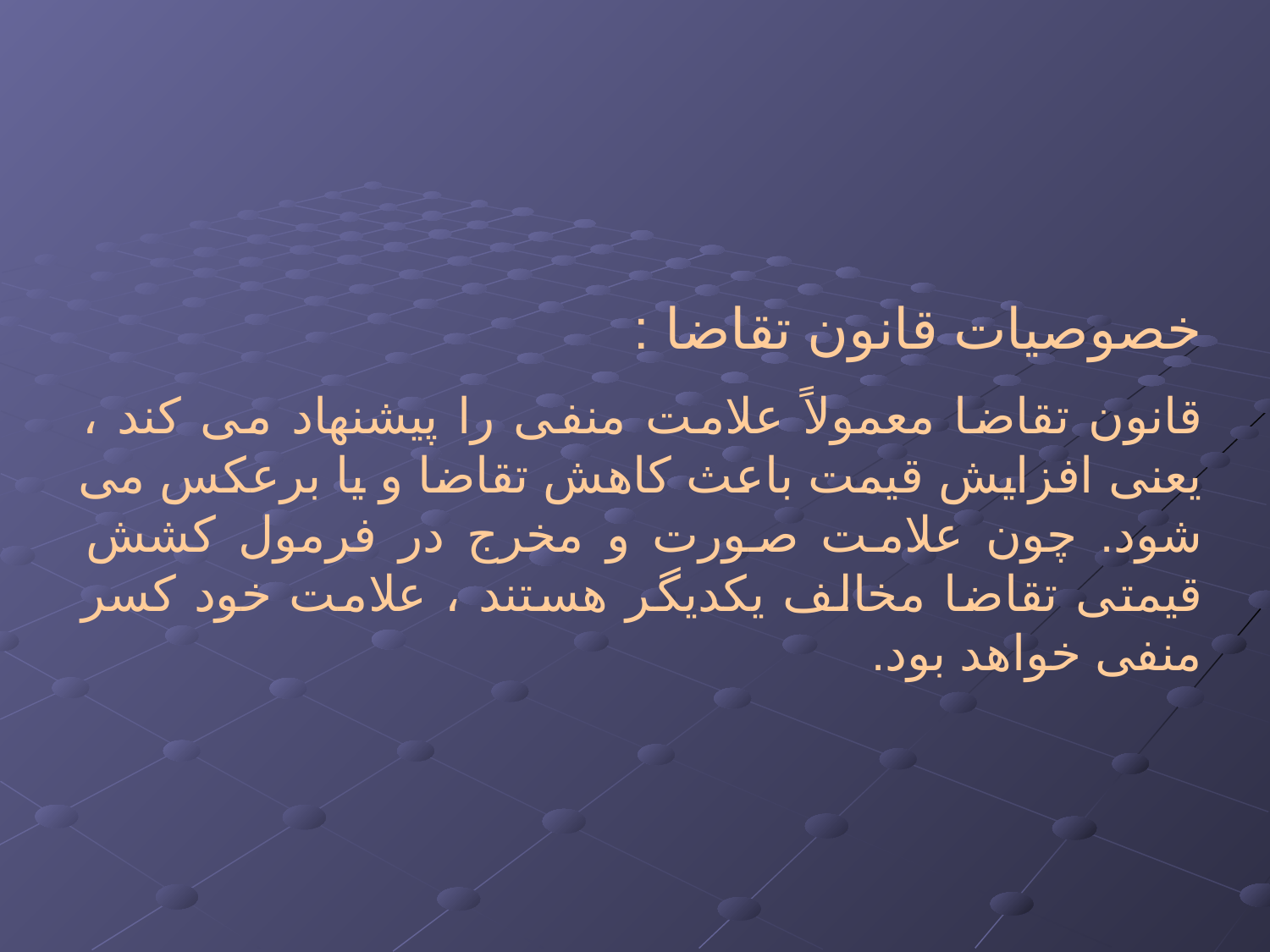

خصوصیات قانون تقاضا :
قانون تقاضا معمولاً علامت منفی را پیشنهاد می کند ، یعنی افزایش قیمت باعث کاهش تقاضا و یا برعکس می شود. چون علامت صورت و مخرج در فرمول کشش قیمتی تقاضا مخالف یکدیگر هستند ، علامت خود کسر منفی خواهد بود.